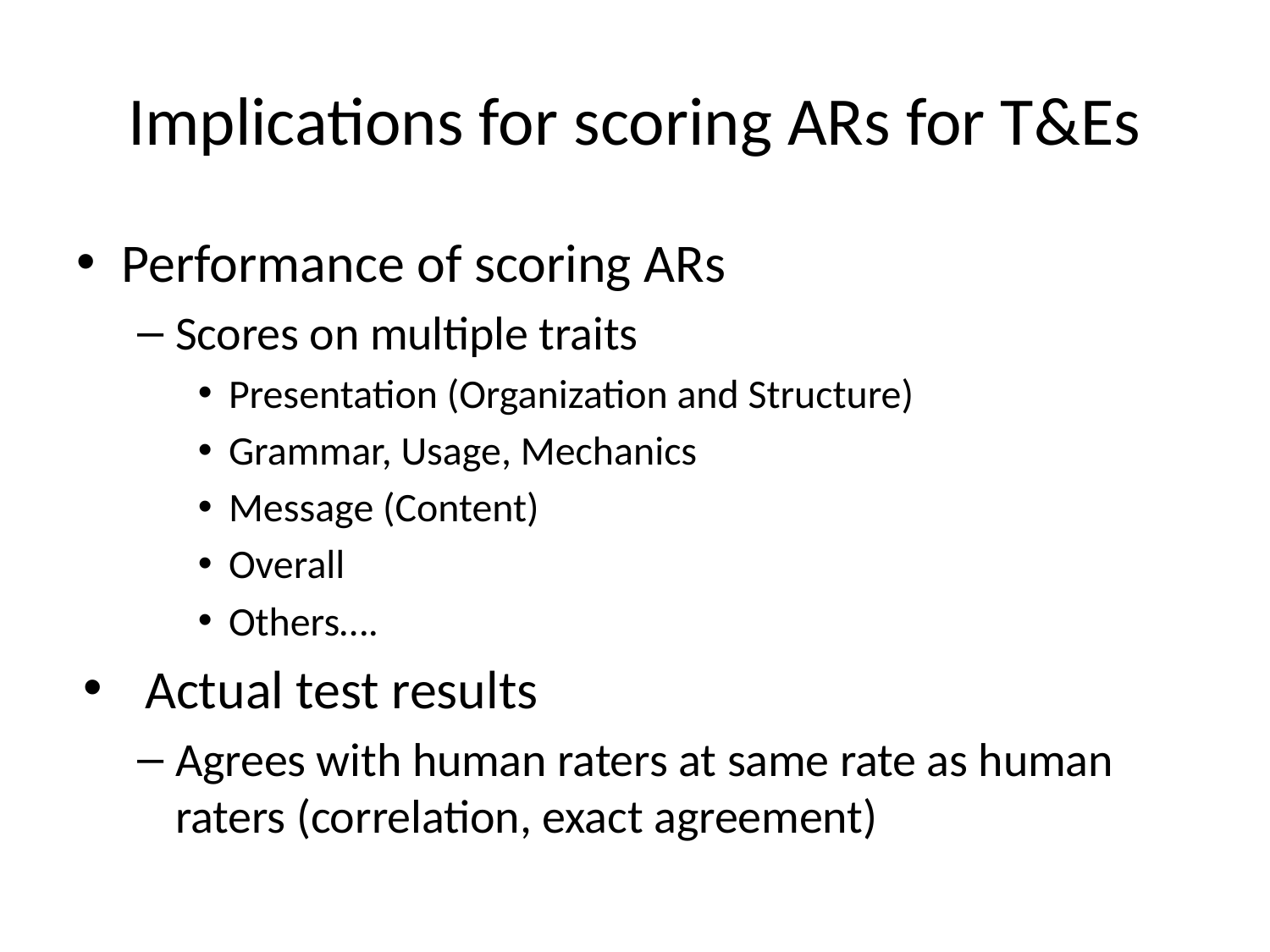

# Implications for scoring ARs for T&Es
Performance of scoring ARs
Scores on multiple traits
Presentation (Organization and Structure)
Grammar, Usage, Mechanics
Message (Content)
Overall
Others….
Actual test results
Agrees with human raters at same rate as human raters (correlation, exact agreement)